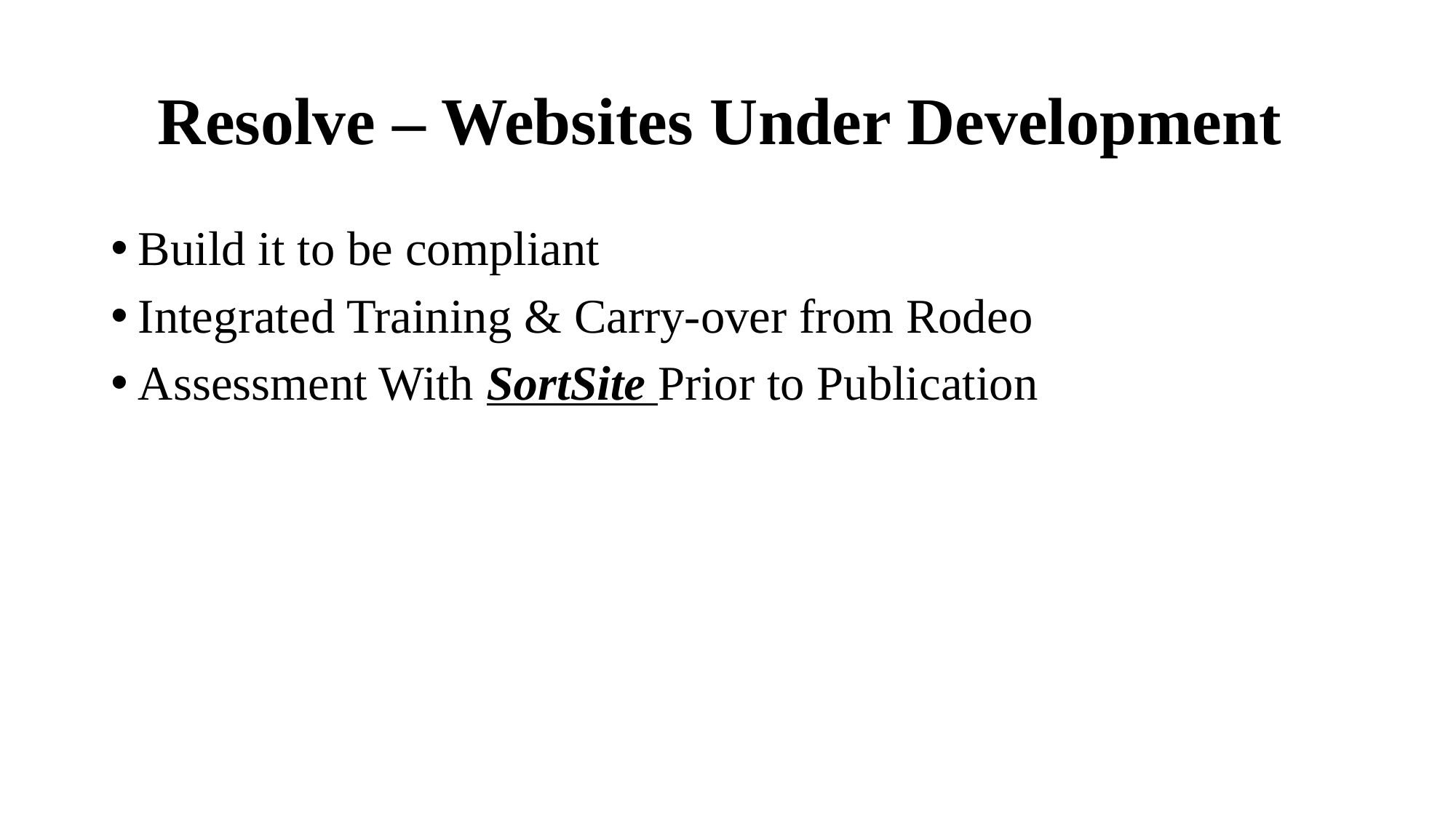

# Resolve – Websites Under Development
Build it to be compliant
Integrated Training & Carry-over from Rodeo
Assessment With SortSite Prior to Publication